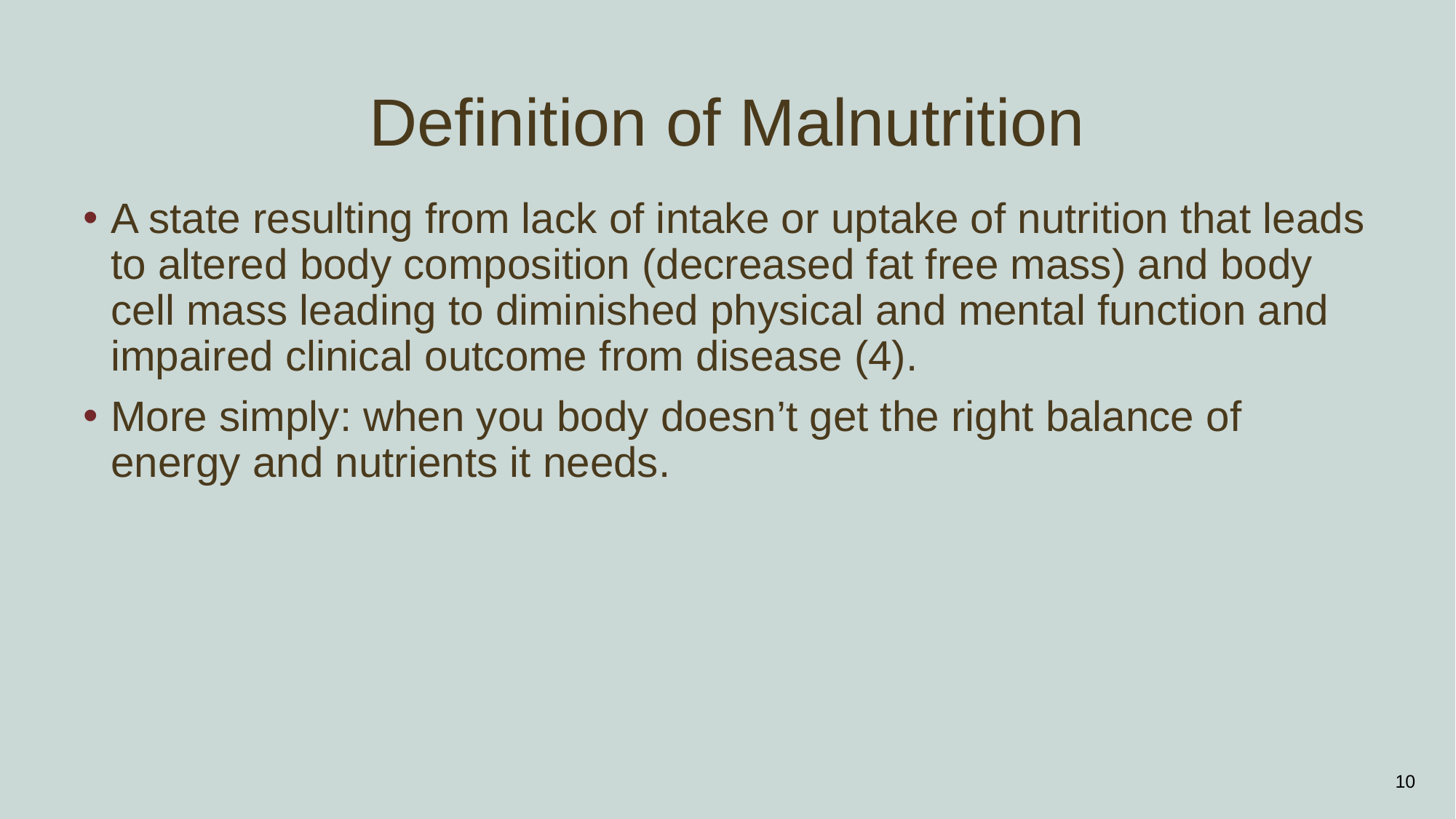

# Definition of Malnutrition
A state resulting from lack of intake or uptake of nutrition that leads to altered body composition (decreased fat free mass) and body cell mass leading to diminished physical and mental function and impaired clinical outcome from disease (4).
More simply: when you body doesn’t get the right balance of energy and nutrients it needs.
10